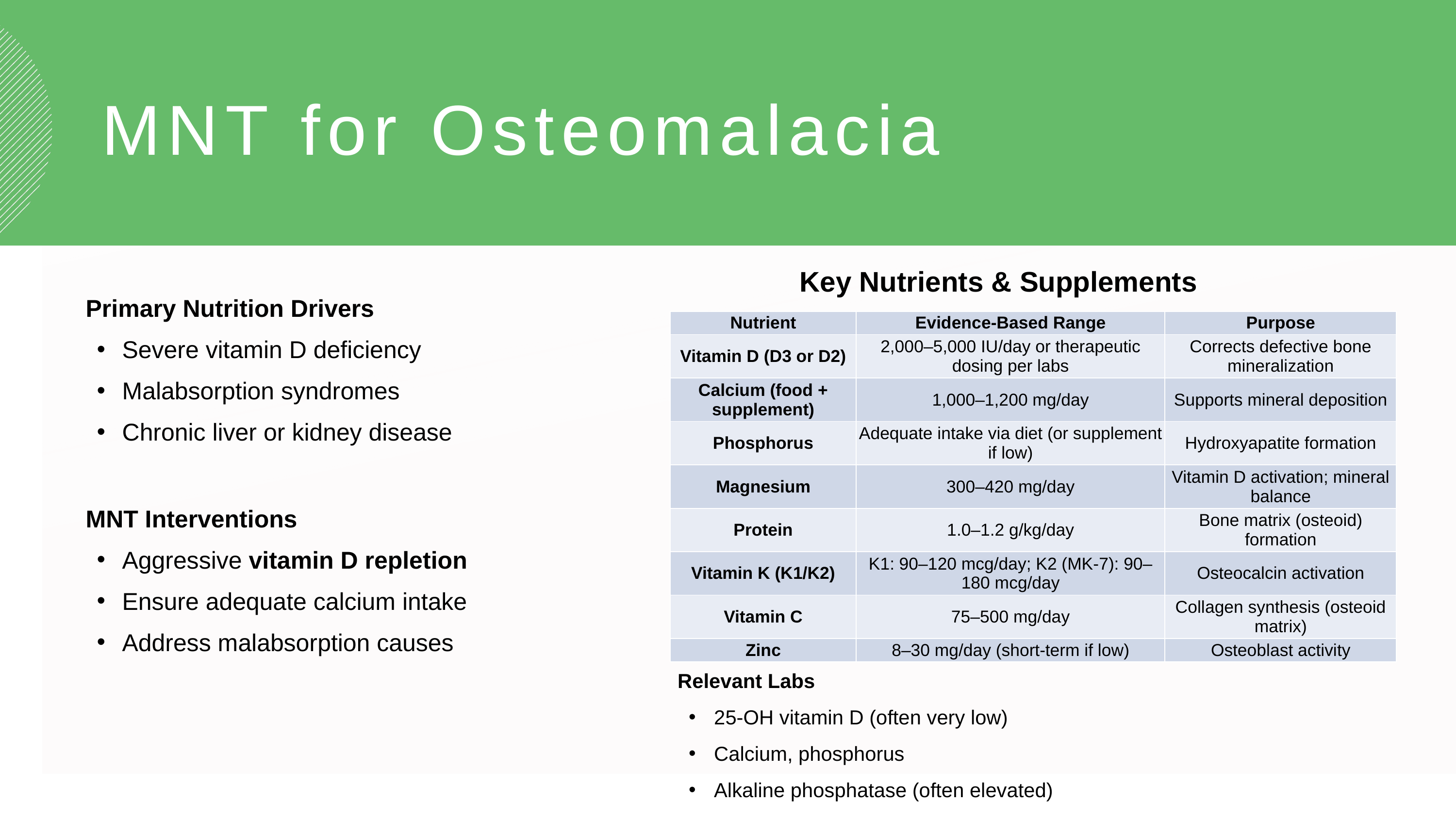

MNT for Osteomalacia
Key Nutrients & Supplements
Primary Nutrition Drivers
Severe vitamin D deficiency
Malabsorption syndromes
Chronic liver or kidney disease

MNT Interventions
Aggressive vitamin D repletion
Ensure adequate calcium intake
Address malabsorption causes
| Nutrient | Evidence-Based Range | Purpose |
| --- | --- | --- |
| Vitamin D (D3 or D2) | 2,000–5,000 IU/day or therapeutic dosing per labs | Corrects defective bone mineralization |
| Calcium (food + supplement) | 1,000–1,200 mg/day | Supports mineral deposition |
| Phosphorus | Adequate intake via diet (or supplement if low) | Hydroxyapatite formation |
| Magnesium | 300–420 mg/day | Vitamin D activation; mineral balance |
| Protein | 1.0–1.2 g/kg/day | Bone matrix (osteoid) formation |
| Vitamin K (K1/K2) | K1: 90–120 mcg/day; K2 (MK-7): 90–180 mcg/day | Osteocalcin activation |
| Vitamin C | 75–500 mg/day | Collagen synthesis (osteoid matrix) |
| Zinc | 8–30 mg/day (short-term if low) | Osteoblast activity |
Relevant Labs
25-OH vitamin D (often very low)
Calcium, phosphorus
Alkaline phosphatase (often elevated)